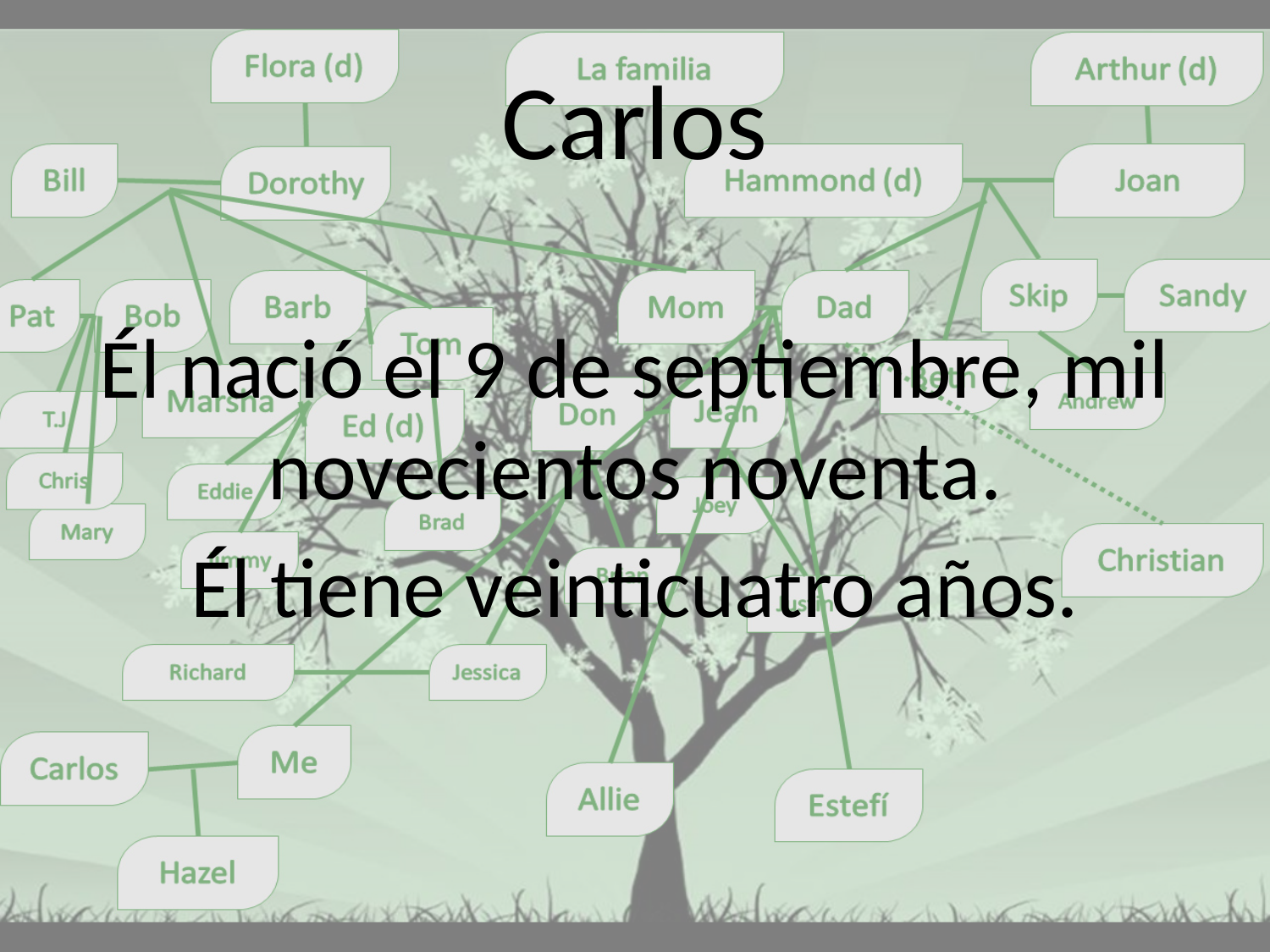

# Carlos
Él nació el 9 de septiembre, mil novecientos noventa.
Él tiene veinticuatro años.